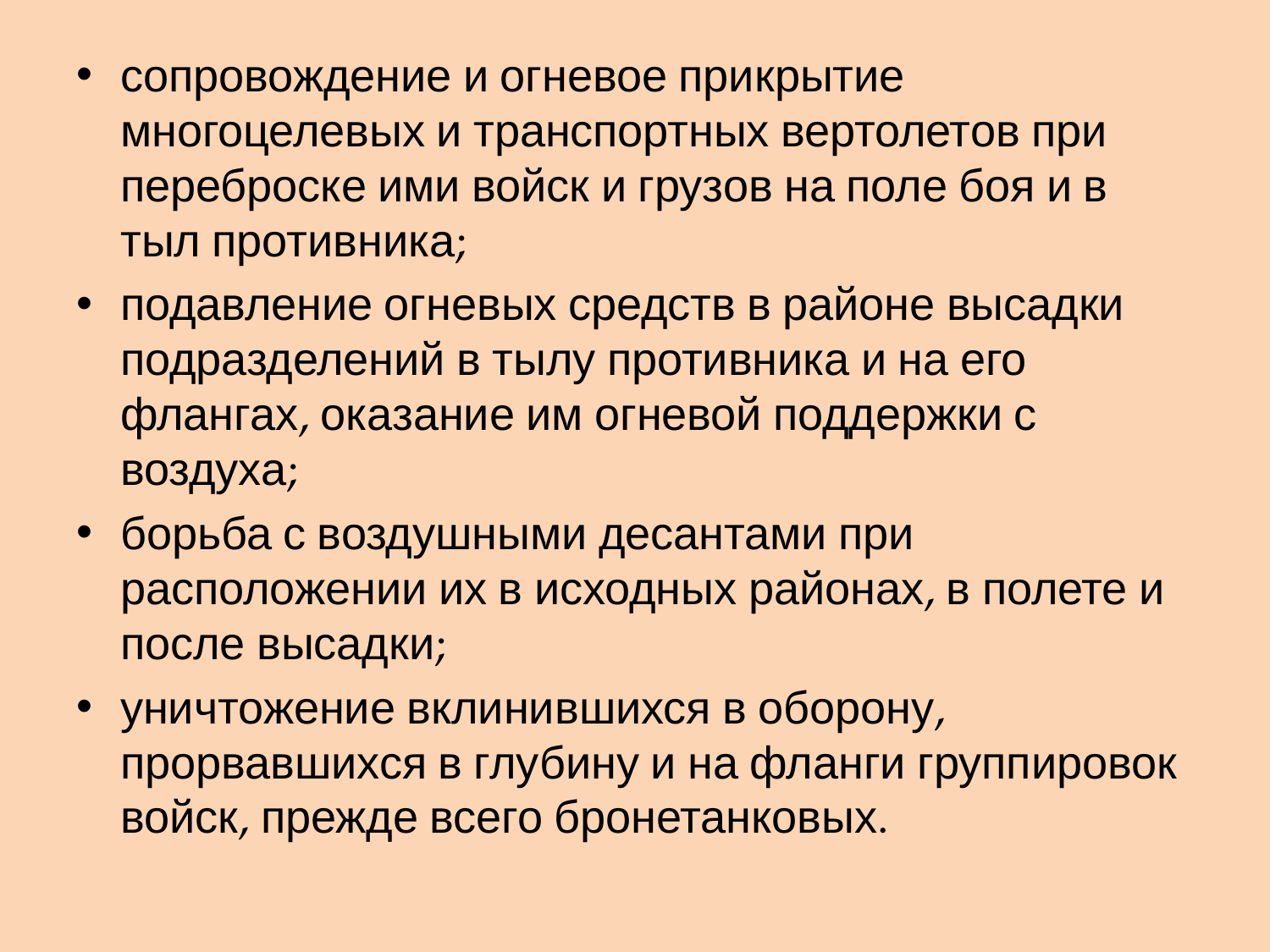

сопровождение и огневое прикрытие многоцелевых и транспортных вертолетов при переброске ими войск и грузов на поле боя и в тыл противника;
подавление огневых средств в районе высадки подразделений в тылу противника и на его флангах, оказание им огневой поддержки с воздуха;
борьба с воздушными десантами при расположении их в исходных районах, в полете и после высадки;
уничтожение вклинившихся в оборону, прорвавшихся в глубину и на фланги группировок войск, прежде всего бронетанковых.